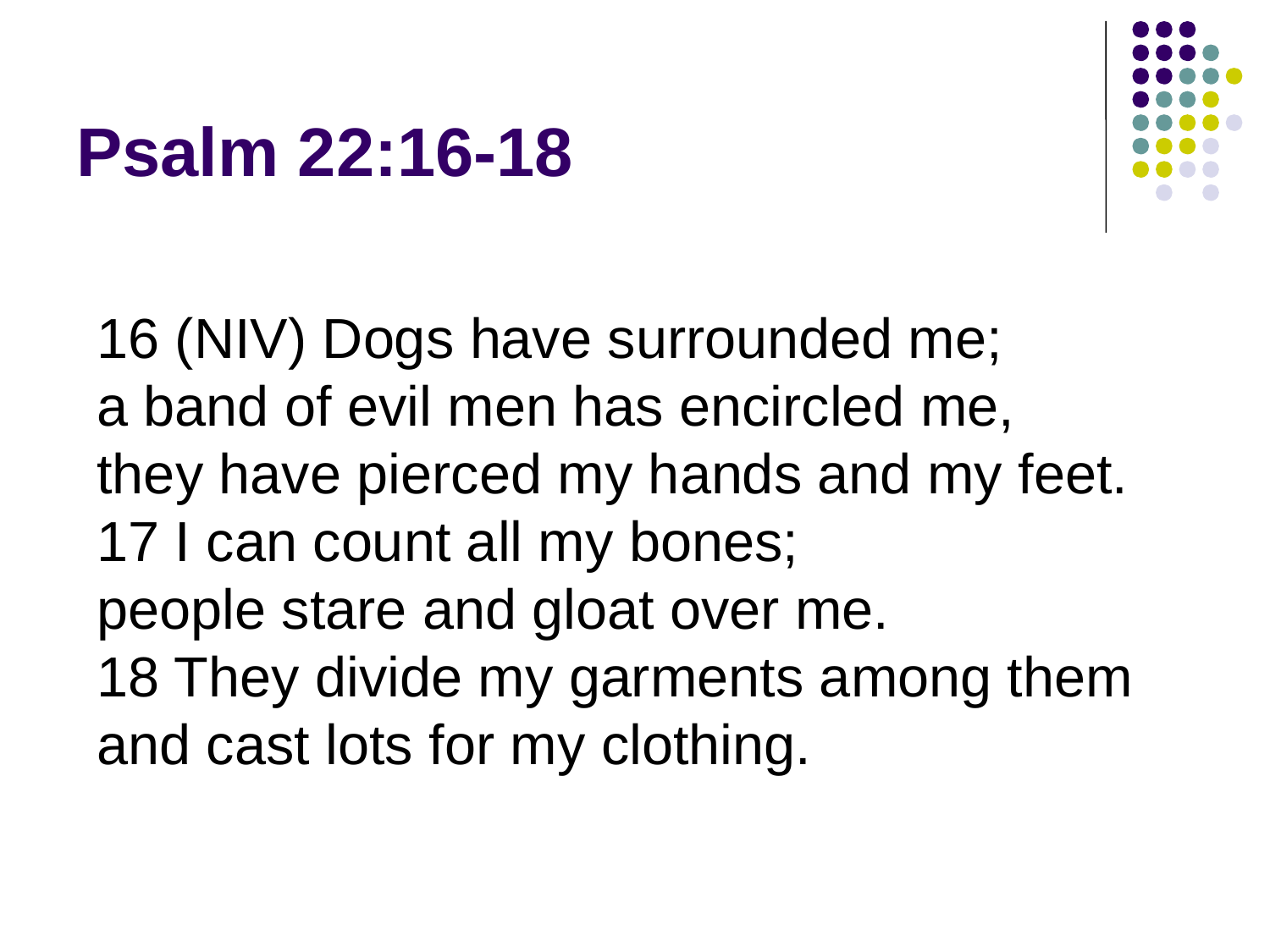

# Psalm 22:16-18
16 (NIV) Dogs have surrounded me;
a band of evil men has encircled me,
they have pierced my hands and my feet.
17 I can count all my bones;
people stare and gloat over me.
18 They divide my garments among them
and cast lots for my clothing.